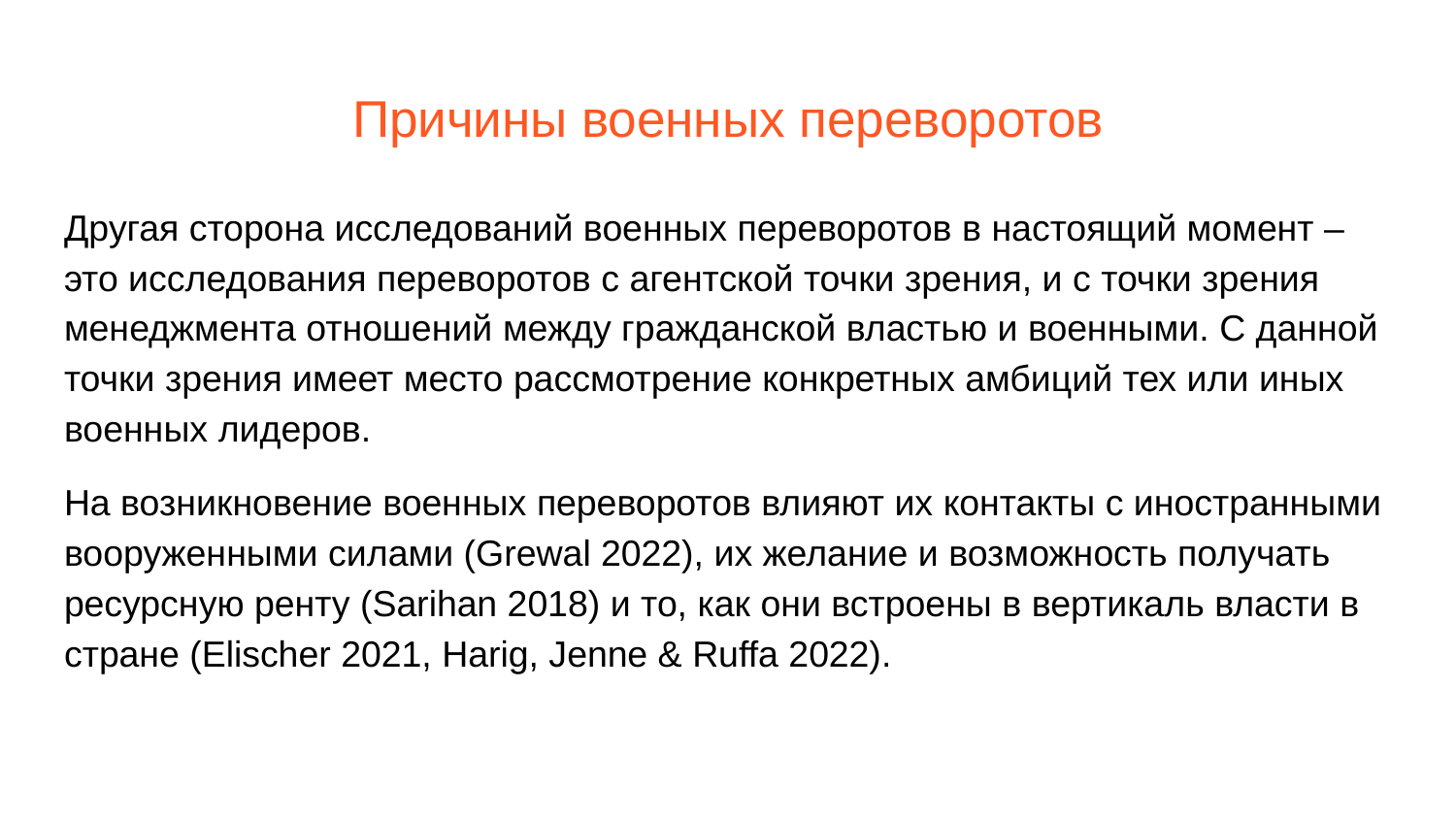

# Причины военных переворотов
Другая сторона исследований военных переворотов в настоящий момент – это исследования переворотов с агентской точки зрения, и с точки зрения менеджмента отношений между гражданской властью и военными. С данной точки зрения имеет место рассмотрение конкретных амбиций тех или иных военных лидеров.
На возникновение военных переворотов влияют их контакты с иностранными вооруженными силами (Grewal 2022), их желание и возможность получать ресурсную ренту (Sarihan 2018) и то, как они встроены в вертикаль власти в стране (Elischer 2021, Harig, Jenne & Ruffa 2022).